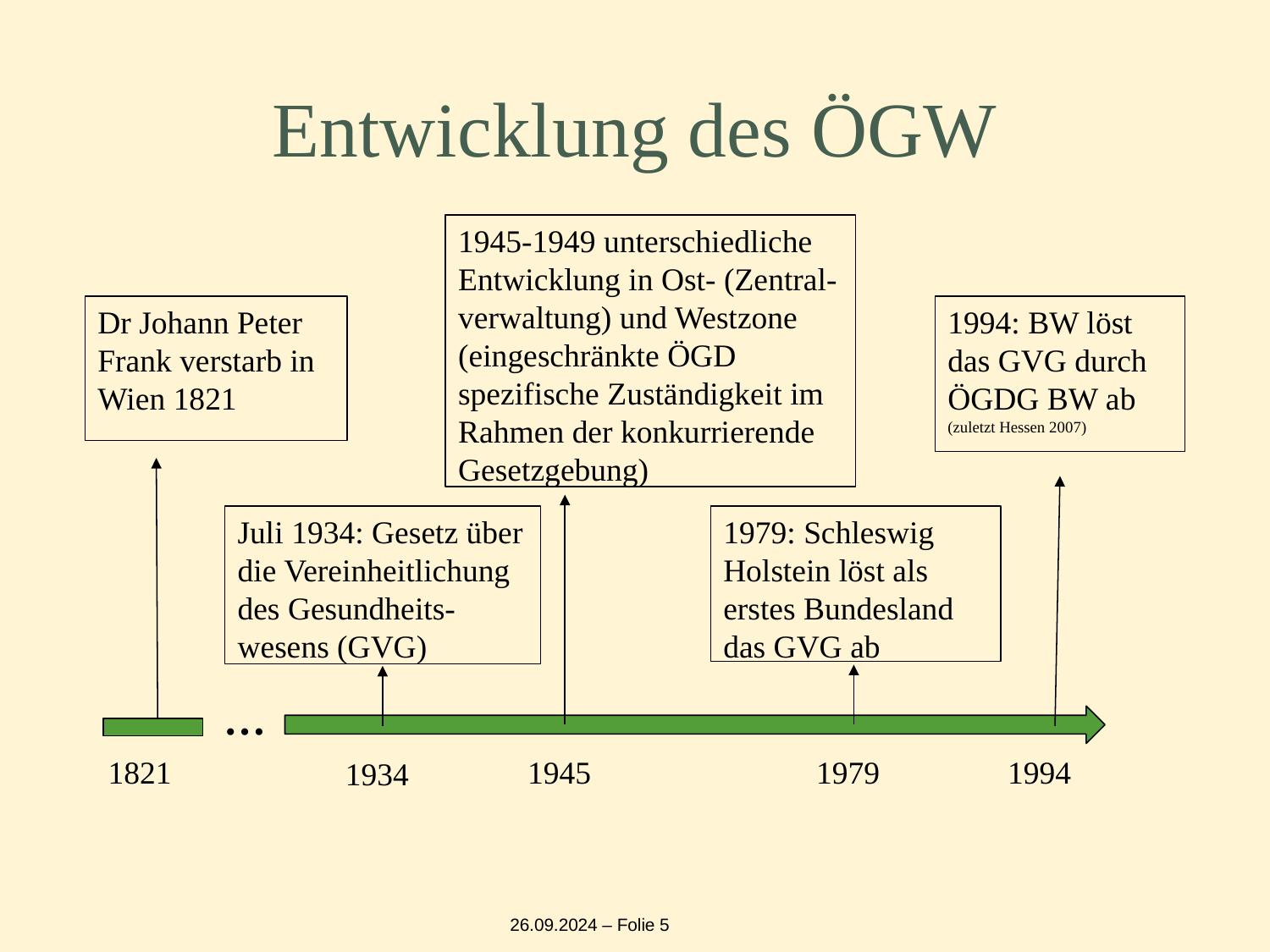

# Entwicklung des ÖGW
1945-1949 unterschiedliche Entwicklung in Ost- (Zentral-verwaltung) und Westzone (eingeschränkte ÖGD spezifische Zuständigkeit im Rahmen der konkurrierende Gesetzgebung)
Dr Johann Peter Frank verstarb in Wien 1821
1994: BW löst das GVG durch ÖGDG BW ab
(zuletzt Hessen 2007)
1979: Schleswig Holstein löst als erstes Bundesland das GVG ab
Juli 1934: Gesetz über die Vereinheitlichung des Gesundheits-wesens (GVG)
…

1821
1945
1979
1994
1934